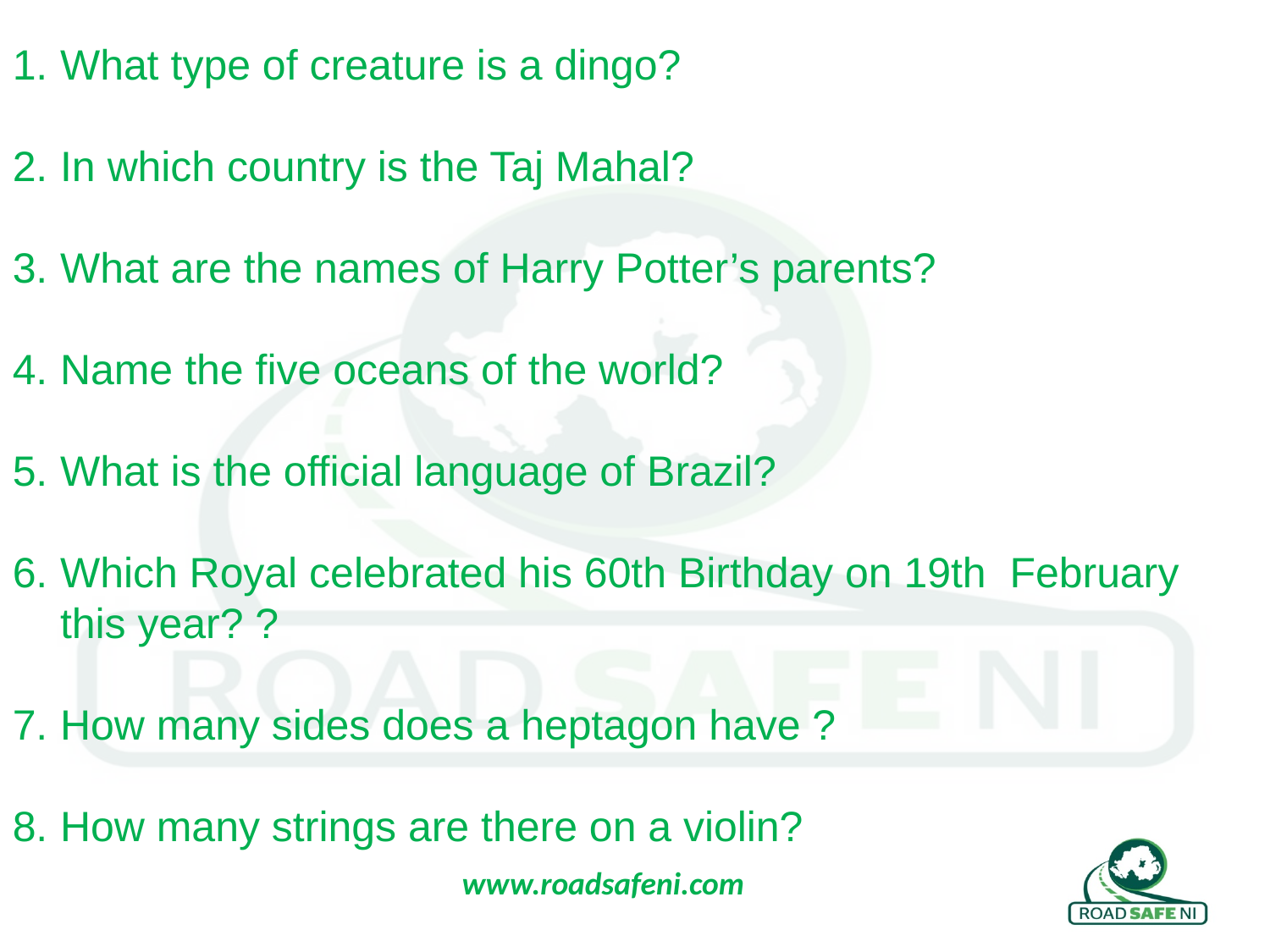

What type of creature is a dingo?

In which country is the Taj Mahal?

What are the names of Harry Potter’s parents?

Name the five oceans of the world?

What is the official language of Brazil?

Which Royal celebrated his 60th Birthday on 19th  February this year? ?

How many sides does a heptagon have ?

How many strings are there on a violin?